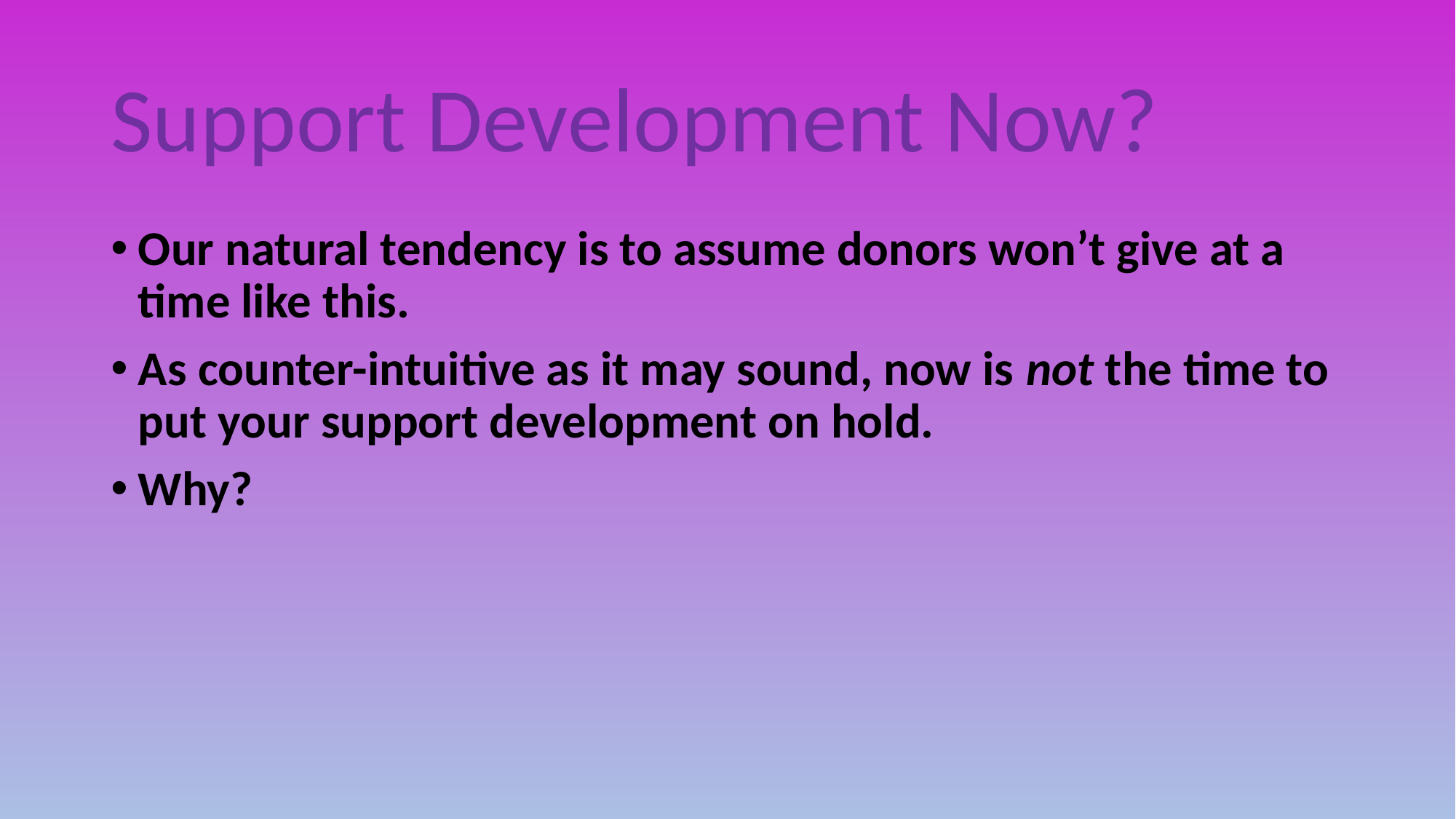

# Support Development Now?
Our natural tendency is to assume donors won’t give at a time like this.
As counter-intuitive as it may sound, now is not the time to put your support development on hold.
Why?